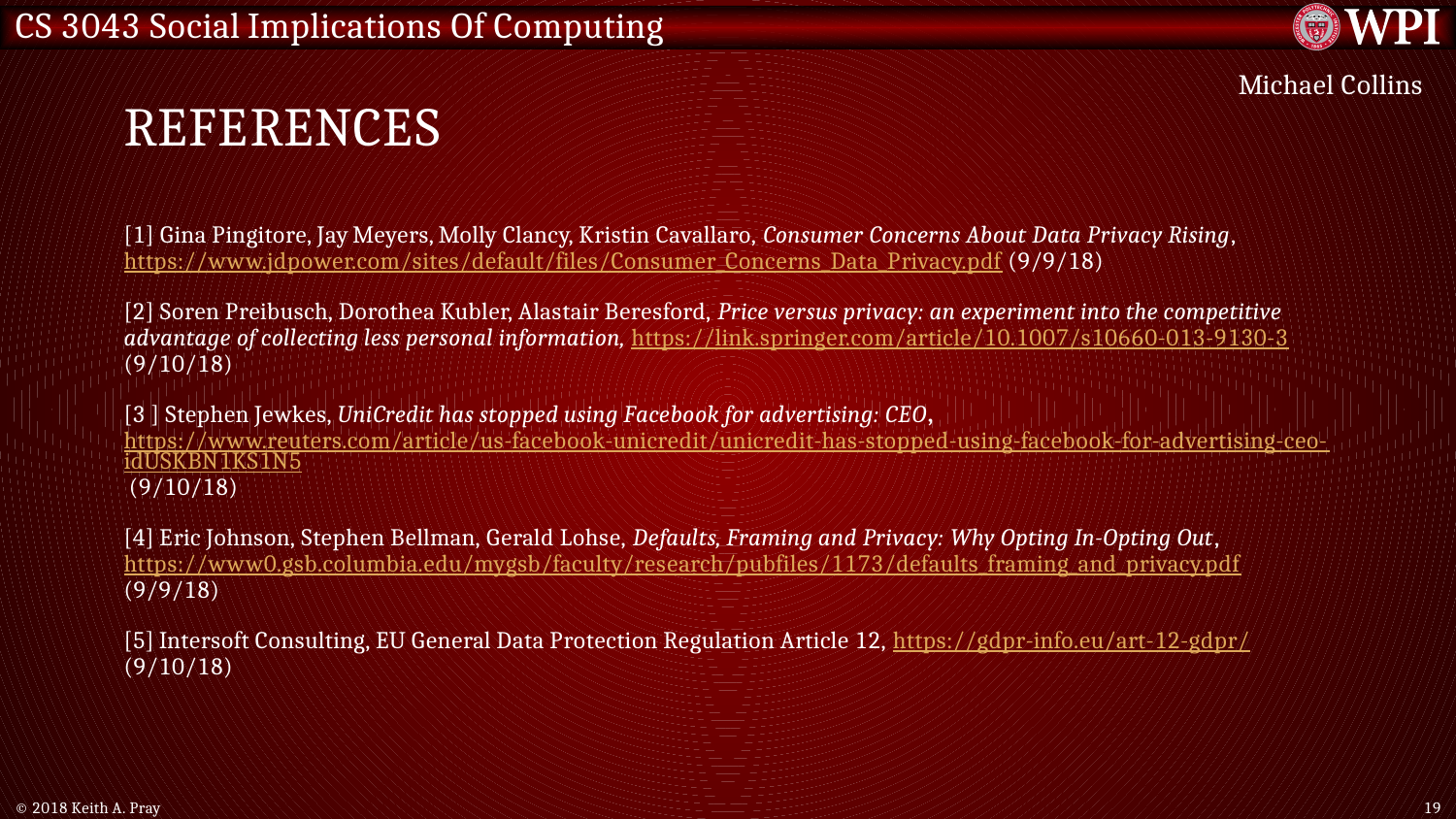

# References
Michael Collins
[1] Gina Pingitore, Jay Meyers, Molly Clancy, Kristin Cavallaro, Consumer Concerns About Data Privacy Rising, https://www.jdpower.com/sites/default/files/Consumer_Concerns_Data_Privacy.pdf (9/9/18)
[2] Soren Preibusch, Dorothea Kubler, Alastair Beresford, Price versus privacy: an experiment into the competitive advantage of collecting less personal information, https://link.springer.com/article/10.1007/s10660-013-9130-3 (9/10/18)
[3 ] Stephen Jewkes, UniCredit has stopped using Facebook for advertising: CEO, https://www.reuters.com/article/us-facebook-unicredit/unicredit-has-stopped-using-facebook-for-advertising-ceo-idUSKBN1KS1N5 (9/10/18)
[4] Eric Johnson, Stephen Bellman, Gerald Lohse, Defaults, Framing and Privacy: Why Opting In-Opting Out, https://www0.gsb.columbia.edu/mygsb/faculty/research/pubfiles/1173/defaults_framing_and_privacy.pdf (9/9/18)
[5] Intersoft Consulting, EU General Data Protection Regulation Article 12, https://gdpr-info.eu/art-12-gdpr/ (9/10/18)
© 2018 Keith A. Pray
19